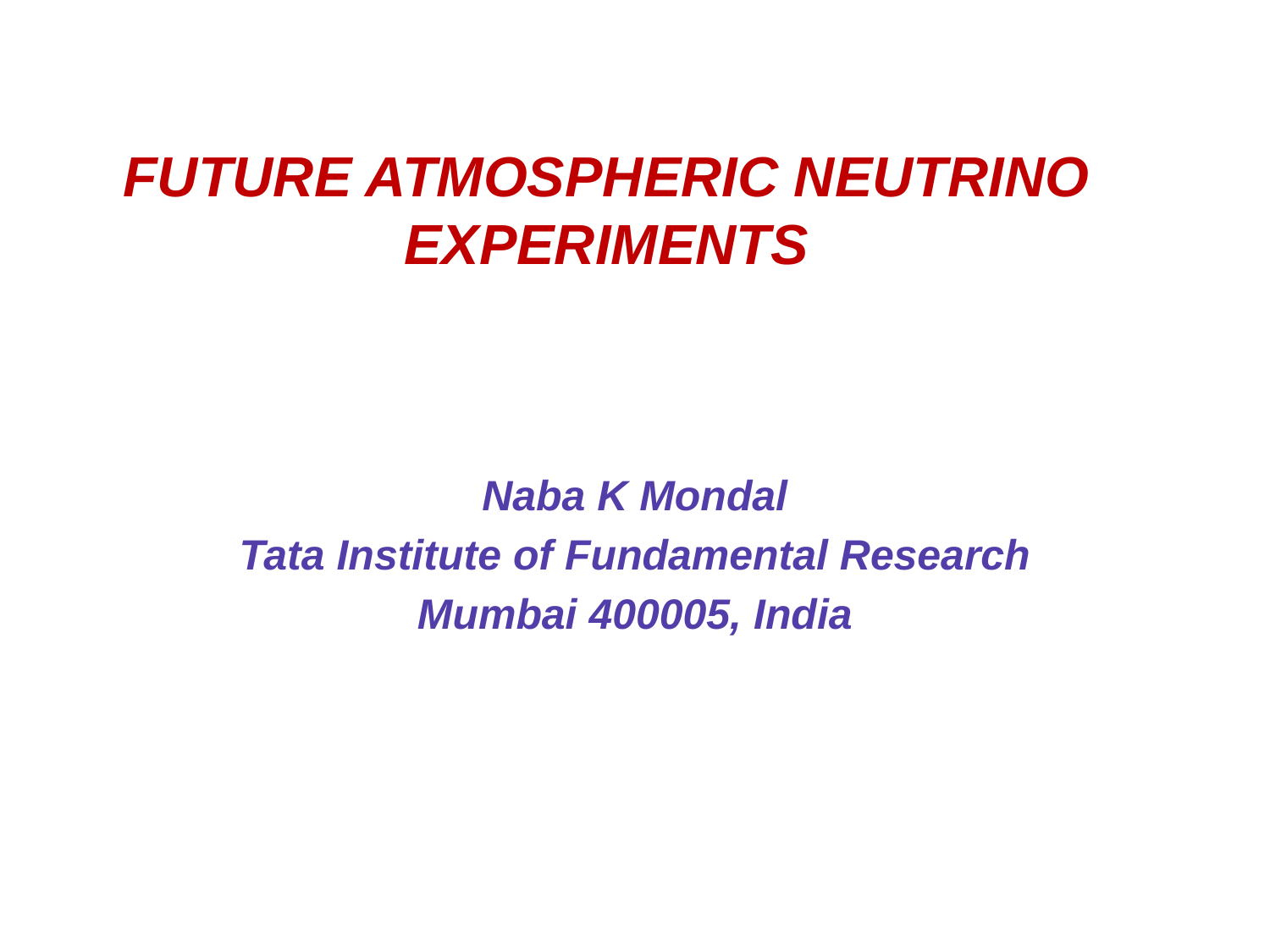

# Future Atmospheric Neutrino Experiments
Naba K Mondal
Tata Institute of Fundamental Research
Mumbai 400005, India